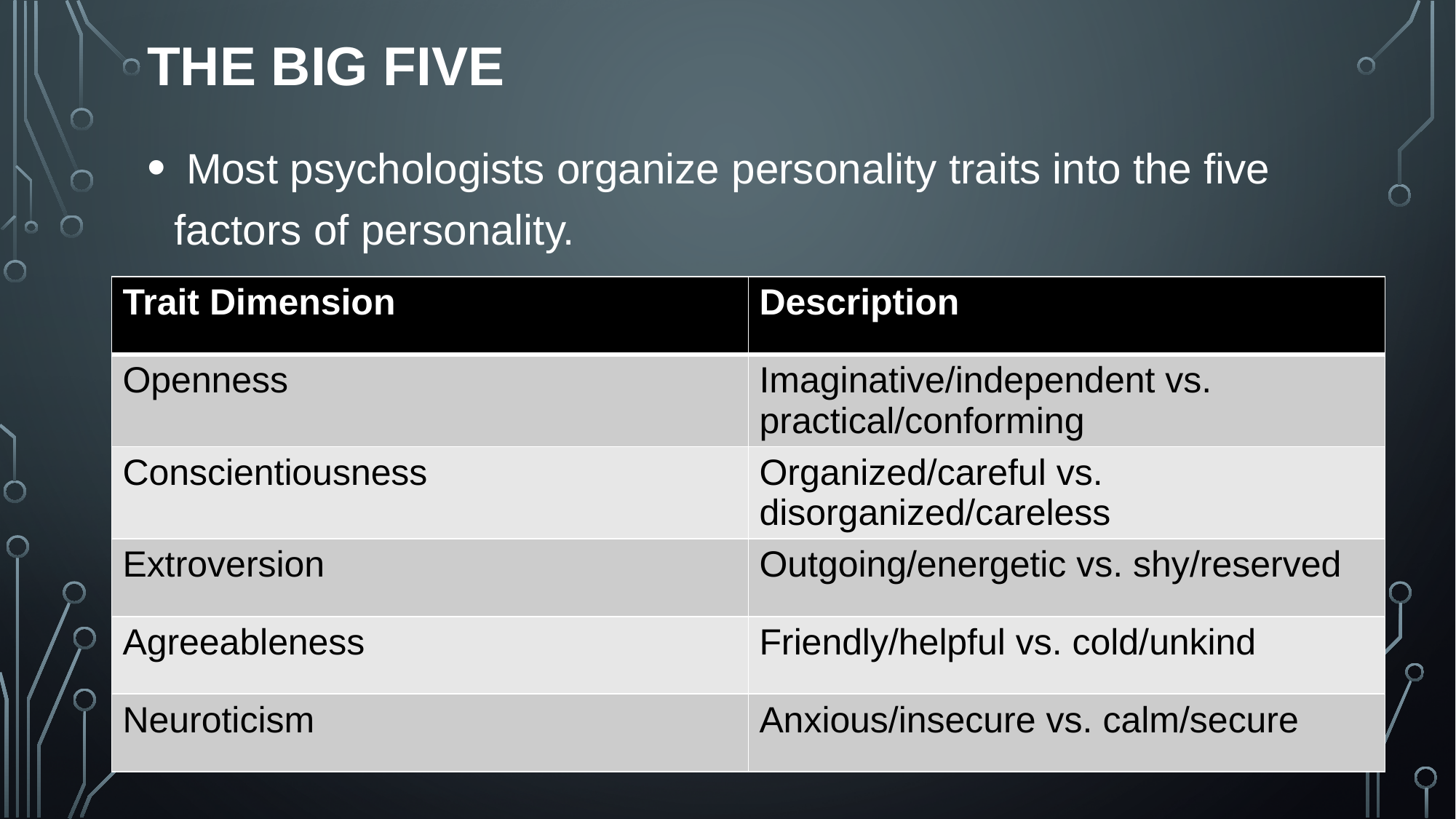

# The big five
 Most psychologists organize personality traits into the five factors of personality.

| Trait Dimension | Description |
| --- | --- |
| Openness | Imaginative/independent vs. practical/conforming |
| Conscientiousness | Organized/careful vs. disorganized/careless |
| Extroversion | Outgoing/energetic vs. shy/reserved |
| Agreeableness | Friendly/helpful vs. cold/unkind |
| Neuroticism | Anxious/insecure vs. calm/secure |